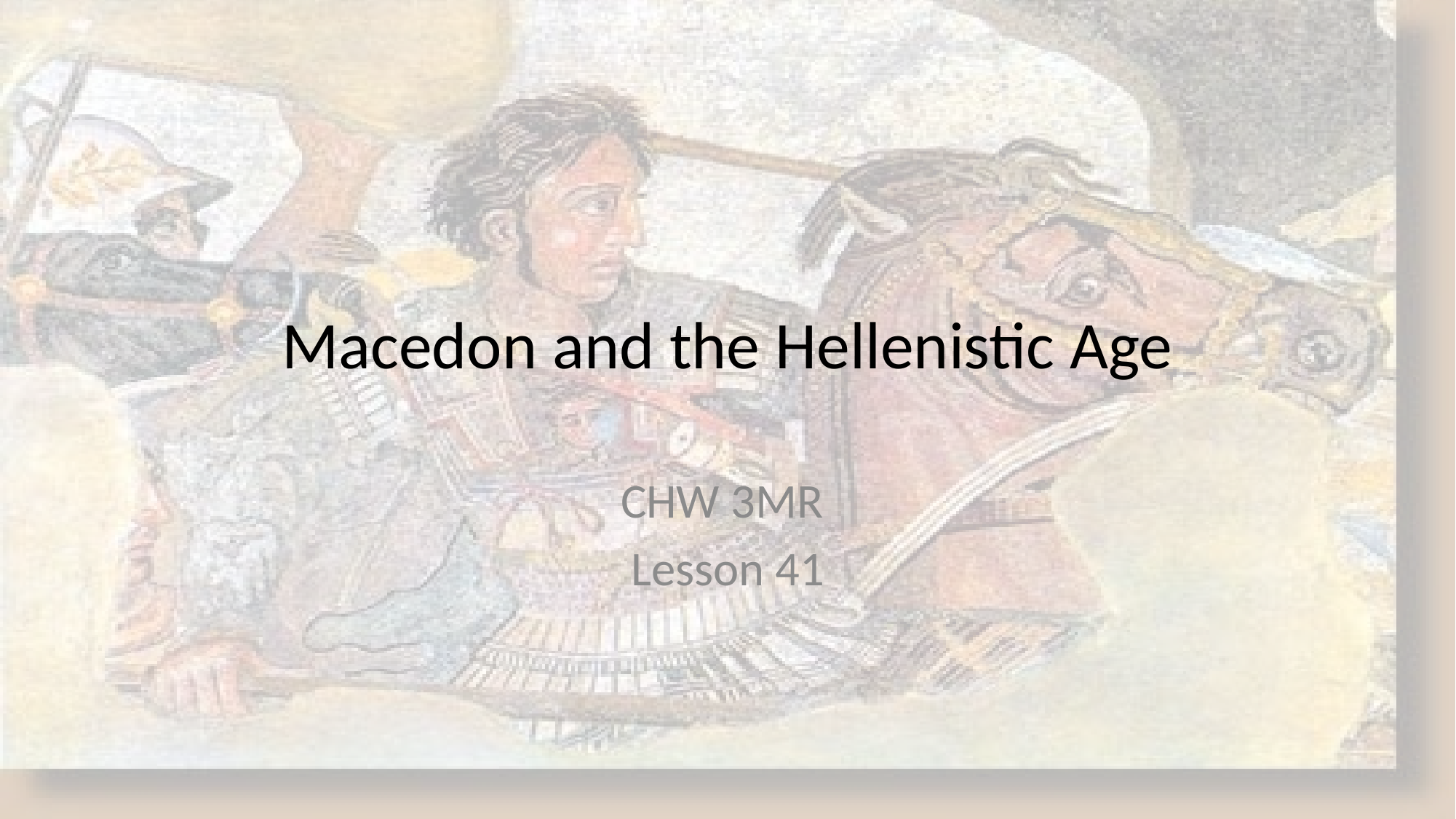

# Macedon and the Hellenistic Age
CHW 3MR
Lesson 41